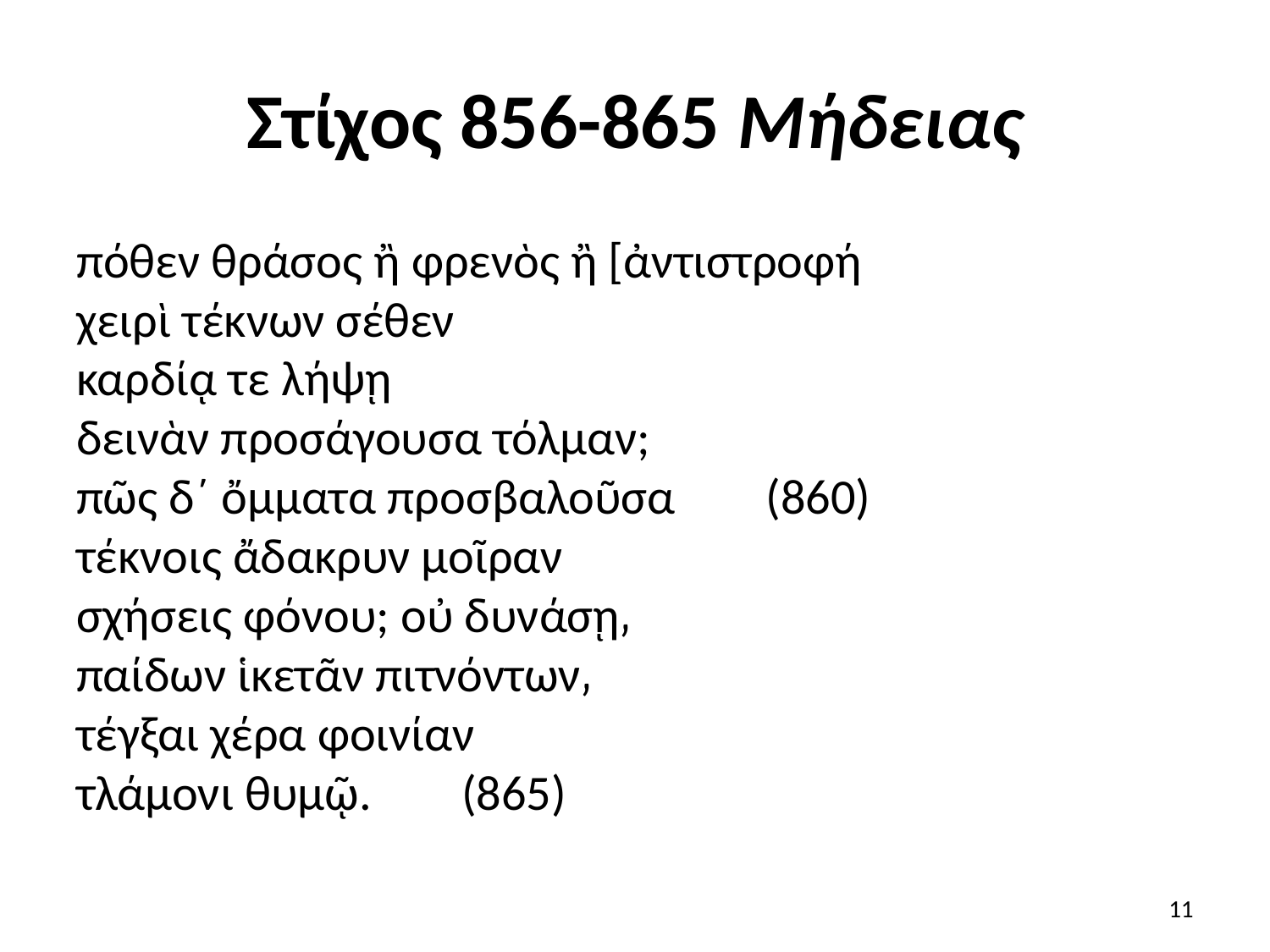

# Στίχος 856-865 Μήδειας
πόθεν θράσος ἢ φρενὸς ἢ [ἀντιστροφή
χειρὶ τέκνων σέθεν
καρδίᾳ τε λήψῃ
δεινὰν προσάγουσα τόλμαν;
πῶς δ΄ ὄμματα προσβαλοῦσα        (860)
τέκνοις ἄδακρυν μοῖραν
σχήσεις φόνου; οὐ δυνάσῃ͵
παίδων ἱκετᾶν πιτνόντων͵
τέγξαι χέρα φοινίαν
τλάμονι θυμῷ.        (865)
11